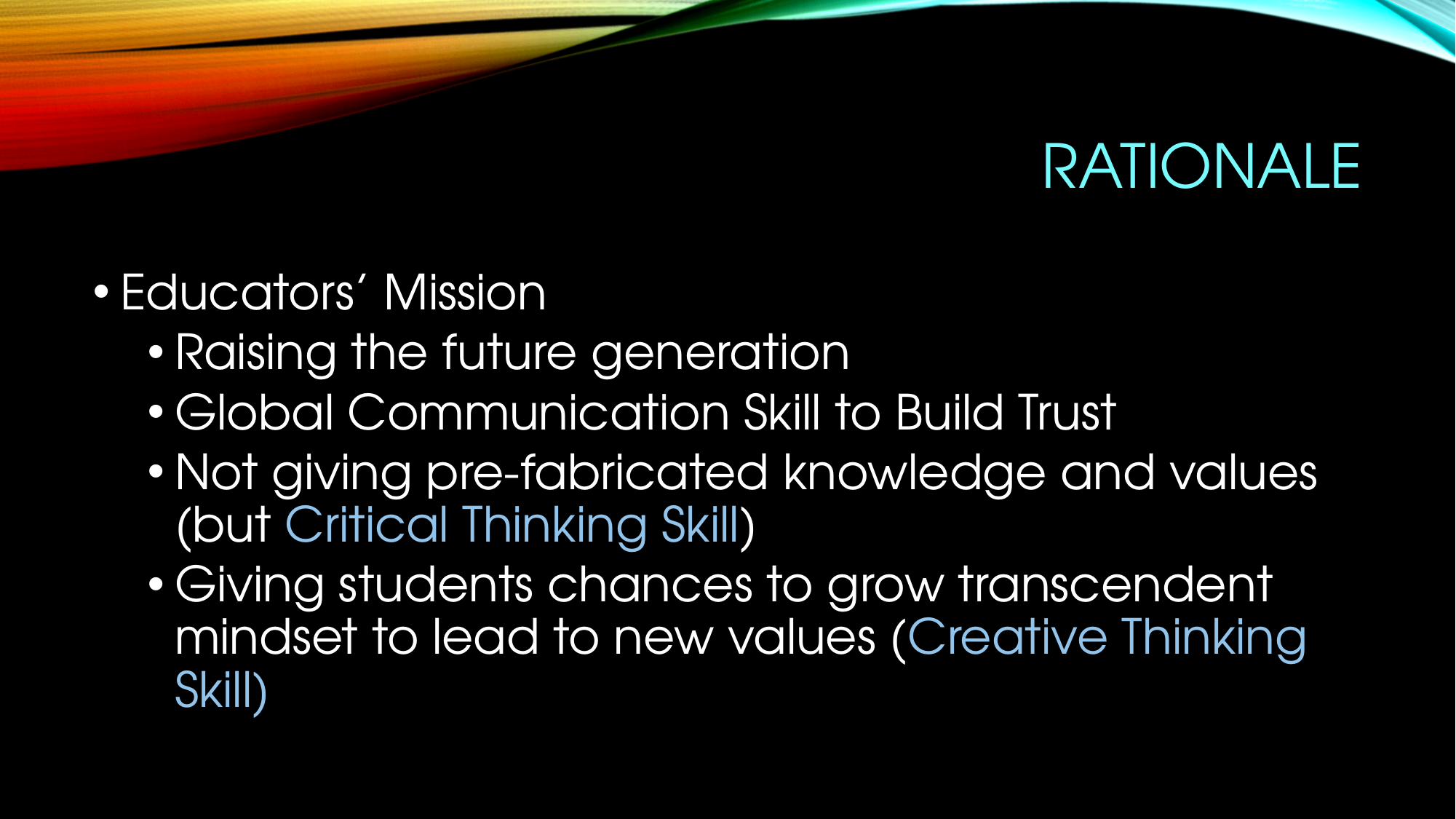

# Rationale
Educators’ Mission
Raising the future generation
Global Communication Skill to Build Trust
Not giving pre-fabricated knowledge and values (but Critical Thinking Skill)
Giving students chances to grow transcendent mindset to lead to new values (Creative Thinking Skill)